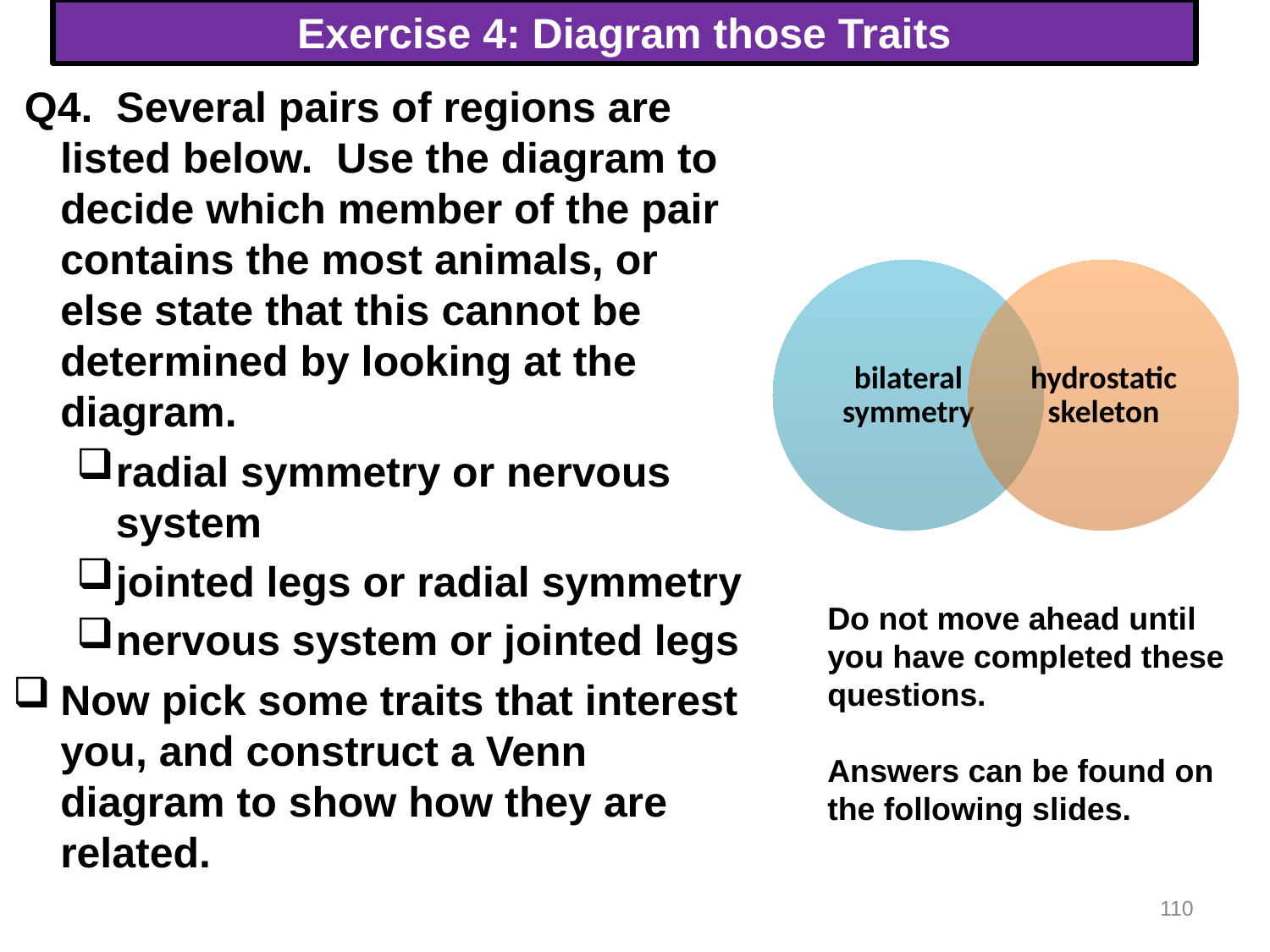

# Exercise 4: Diagram those Traits
 Q4.  Several pairs of regions are listed below.  Use the diagram to decide which member of the pair contains the most animals, or else state that this cannot be determined by looking at the diagram.
radial symmetry or nervous system
jointed legs or radial symmetry
nervous system or jointed legs
Now pick some traits that interest you, and construct a Venn diagram to show how they are related.
bilateral symmetry
hydrostatic skeleton
Do not move ahead until you have completed these questions.

Answers can be found on the following slides.
110